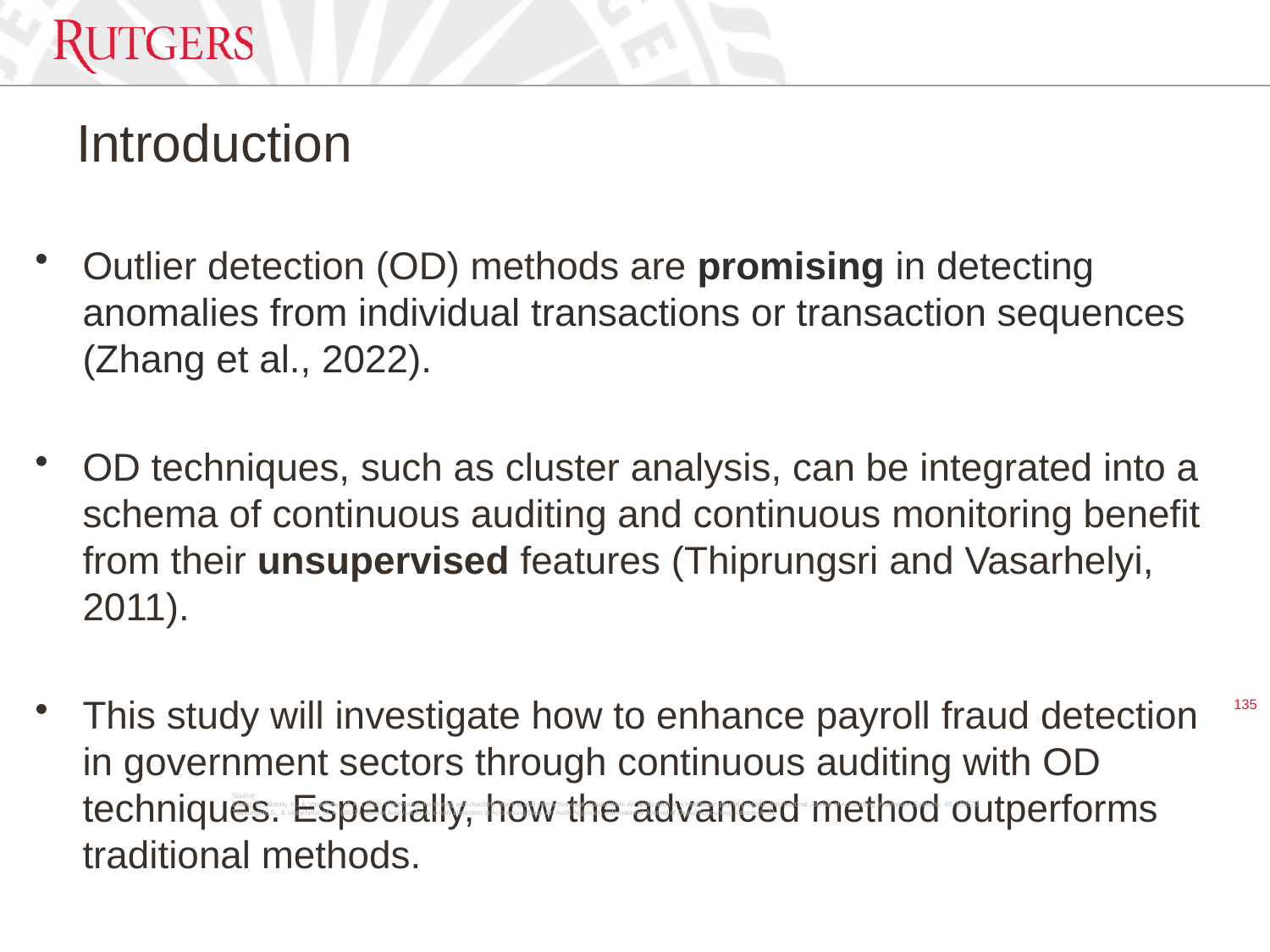

# Introduction
Outlier detection (OD) methods are promising in detecting anomalies from individual transactions or transaction sequences (Zhang et al., 2022).

OD techniques, such as cluster analysis, can be integrated into a schema of continuous auditing and continuous monitoring benefit from their unsupervised features (Thiprungsri and Vasarhelyi, 2011).

This study will investigate how to enhance payroll fraud detection in government sectors through continuous auditing with OD techniques. Especially, how the advanced method outperforms traditional methods.
135
Source:
Zhang, G., Atasoy, H., & Vasarhelyi, M. A. (2022). Continuous monitoring with machine learning and interactive data visualization: An application to a healthcare payroll process. International Journal of Accounting Information Systems, 46, 100570.
Thiprungsri, S., & Vasarhelyi, M. A. (2011). Cluster Analysis for Anomaly Detection in Accounting Data: An Audit Approach. International Journal of Digital Accounting Research, 11.